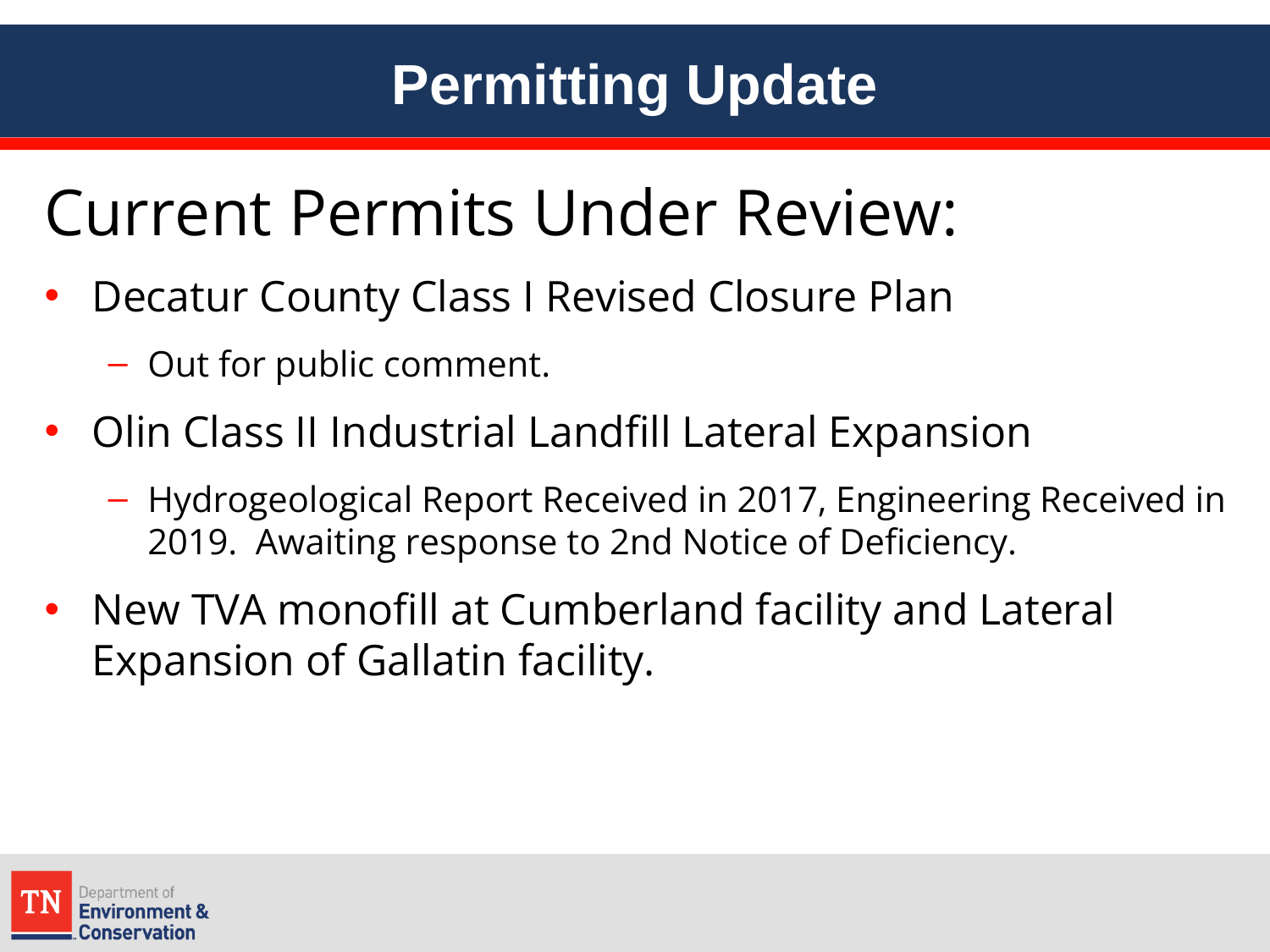

# Permitting Update
Current Permits Under Review:
Decatur County Class I Revised Closure Plan
Out for public comment.
Olin Class II Industrial Landfill Lateral Expansion
Hydrogeological Report Received in 2017, Engineering Received in 2019.  Awaiting response to 2nd Notice of Deficiency.
New TVA monofill at Cumberland facility and Lateral Expansion of Gallatin facility.